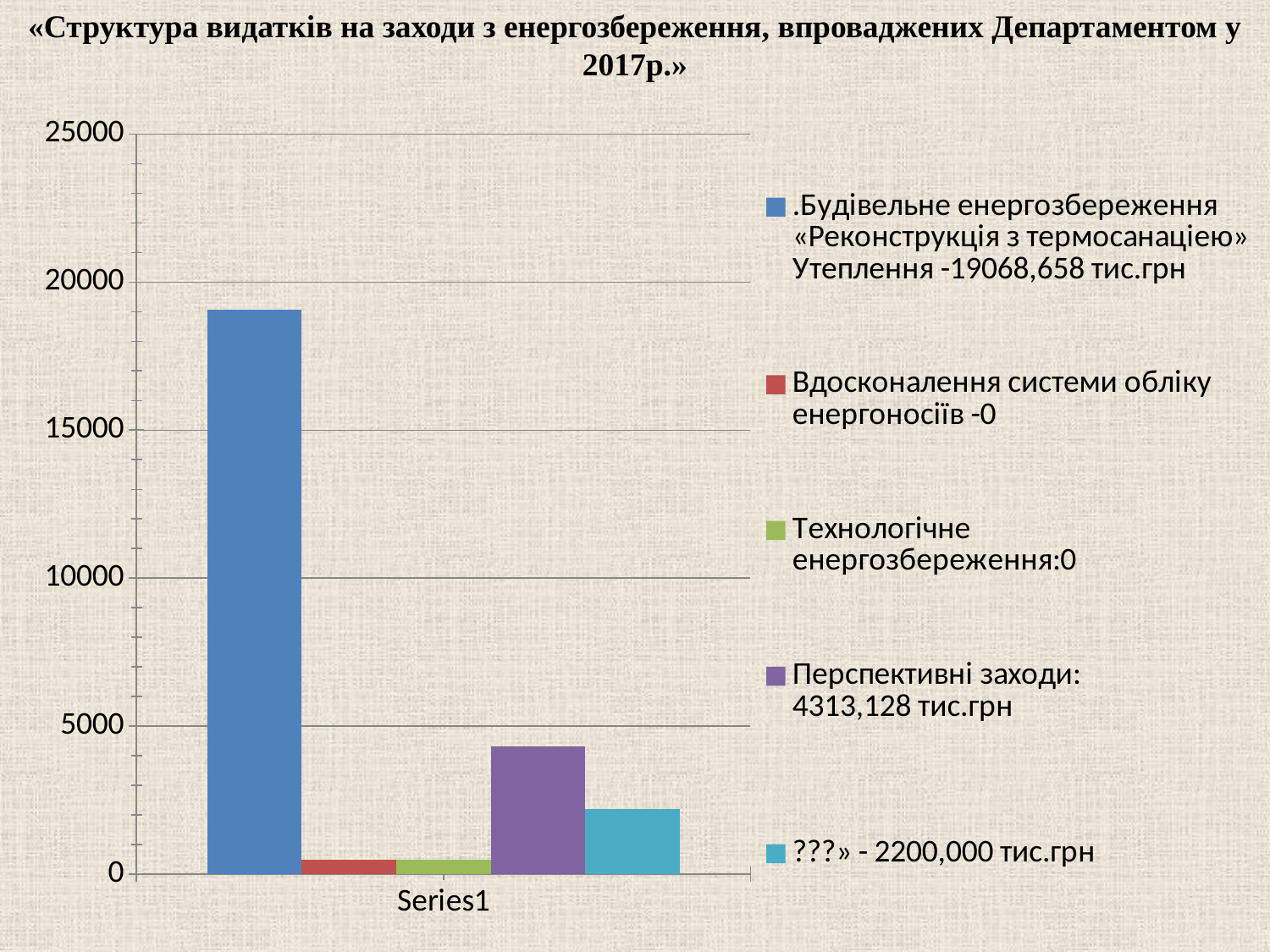

«Структура видатків на заходи з енергозбереження, впроваджених Департаментом у 2017р.»

### Chart

| Category | .Будівельне енергозбереження «Реконструкція з термосанаціею» Утеплення -19068,658 тис.грн | Вдосконалення системи обліку енергоносіїв -0 | Технологічне енергозбереження:0 | Перспективні заходи:
4313,128 тис.грн
 | ???» - 2200,000 тис.грн |
|---|---|---|---|---|---|
|  | 19068.657999999996 | 500.0 | 500.0 | 4313.128000000002 | 2200.0 |